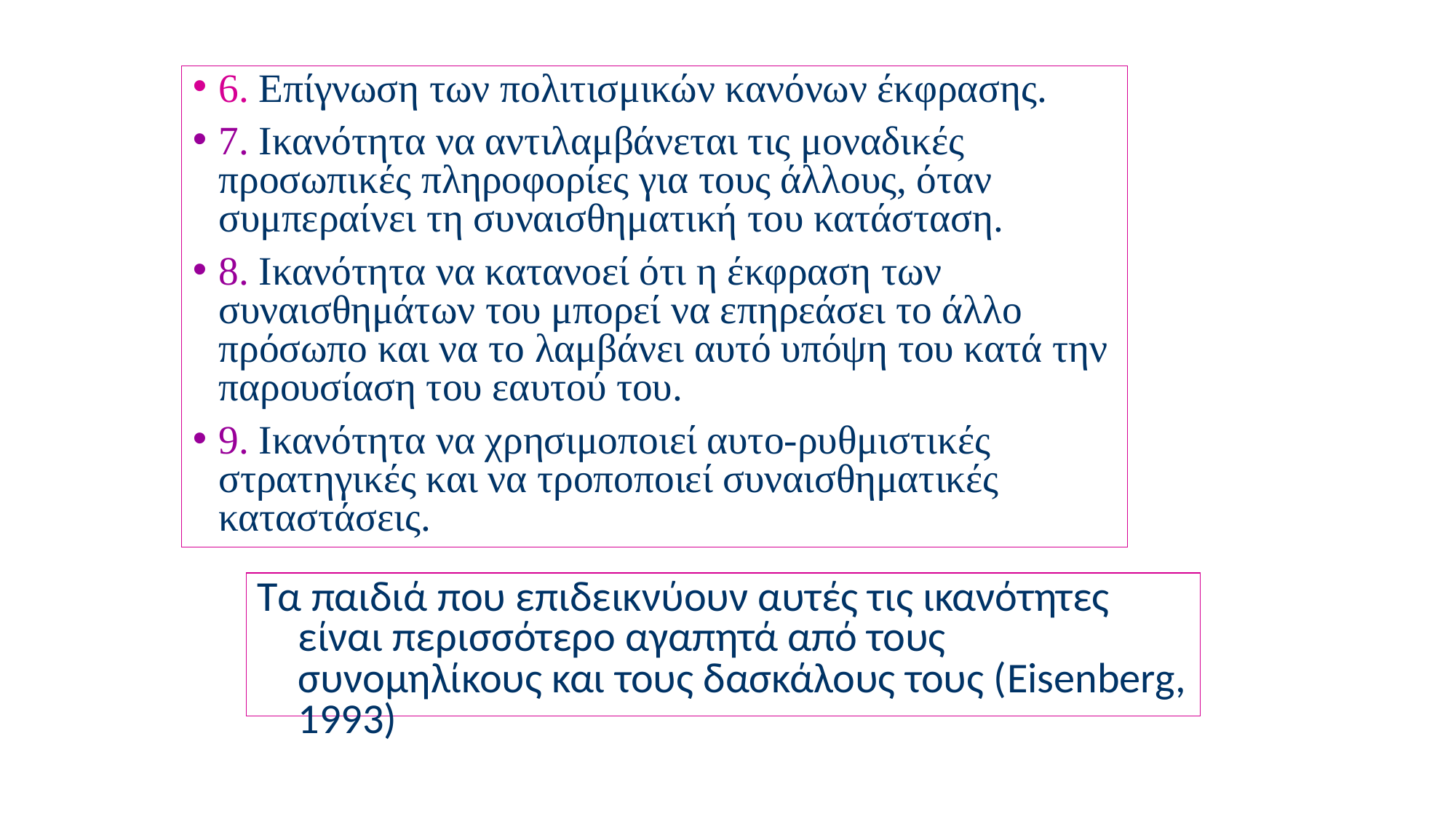

6. Επίγνωση των πολιτισμικών κανόνων έκφρασης.
7. Ικανότητα να αντιλαμβάνεται τις μοναδικές προσωπικές πληροφορίες για τους άλλους, όταν συμπεραίνει τη συναισθηματική του κατάσταση.
8. Ικανότητα να κατανοεί ότι η έκφραση των συναισθημάτων του μπορεί να επηρεάσει το άλλο πρόσωπο και να το λαμβάνει αυτό υπόψη του κατά την παρουσίαση του εαυτού του.
9. Ικανότητα να χρησιμοποιεί αυτο-ρυθμιστικές στρατηγικές και να τροποποιεί συναισθηματικές καταστάσεις.
Τα παιδιά που επιδεικνύουν αυτές τις ικανότητες είναι περισσότερο αγαπητά από τους συνομηλίκους και τους δασκάλους τους (Eisenberg, 1993)